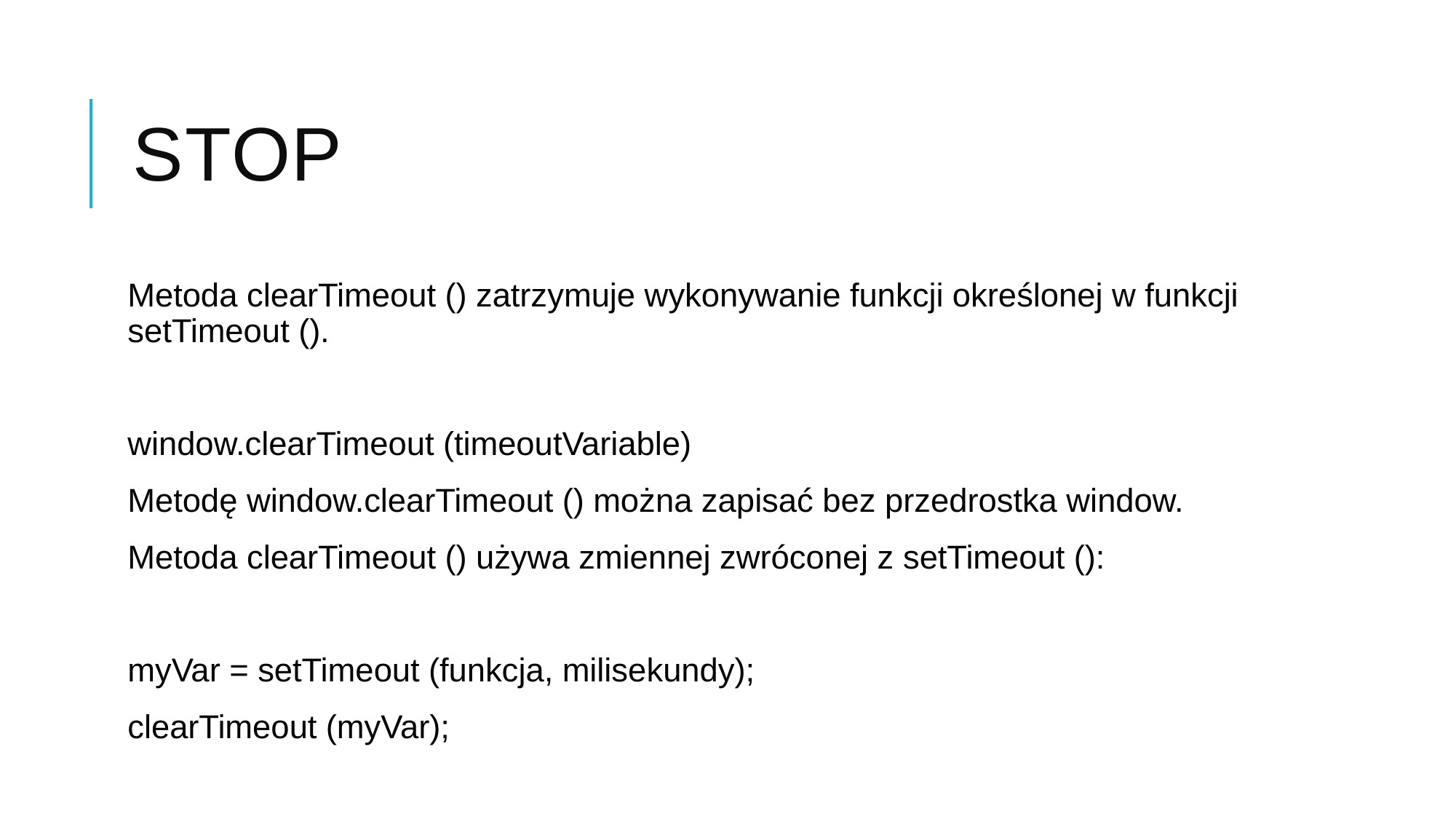

# Stop
Metoda clearTimeout () zatrzymuje wykonywanie funkcji określonej w funkcji setTimeout ().

window.clearTimeout (timeoutVariable)
Metodę window.clearTimeout () można zapisać bez przedrostka window.
Metoda clearTimeout () używa zmiennej zwróconej z setTimeout ():

myVar = setTimeout (funkcja, milisekundy);
clearTimeout (myVar);